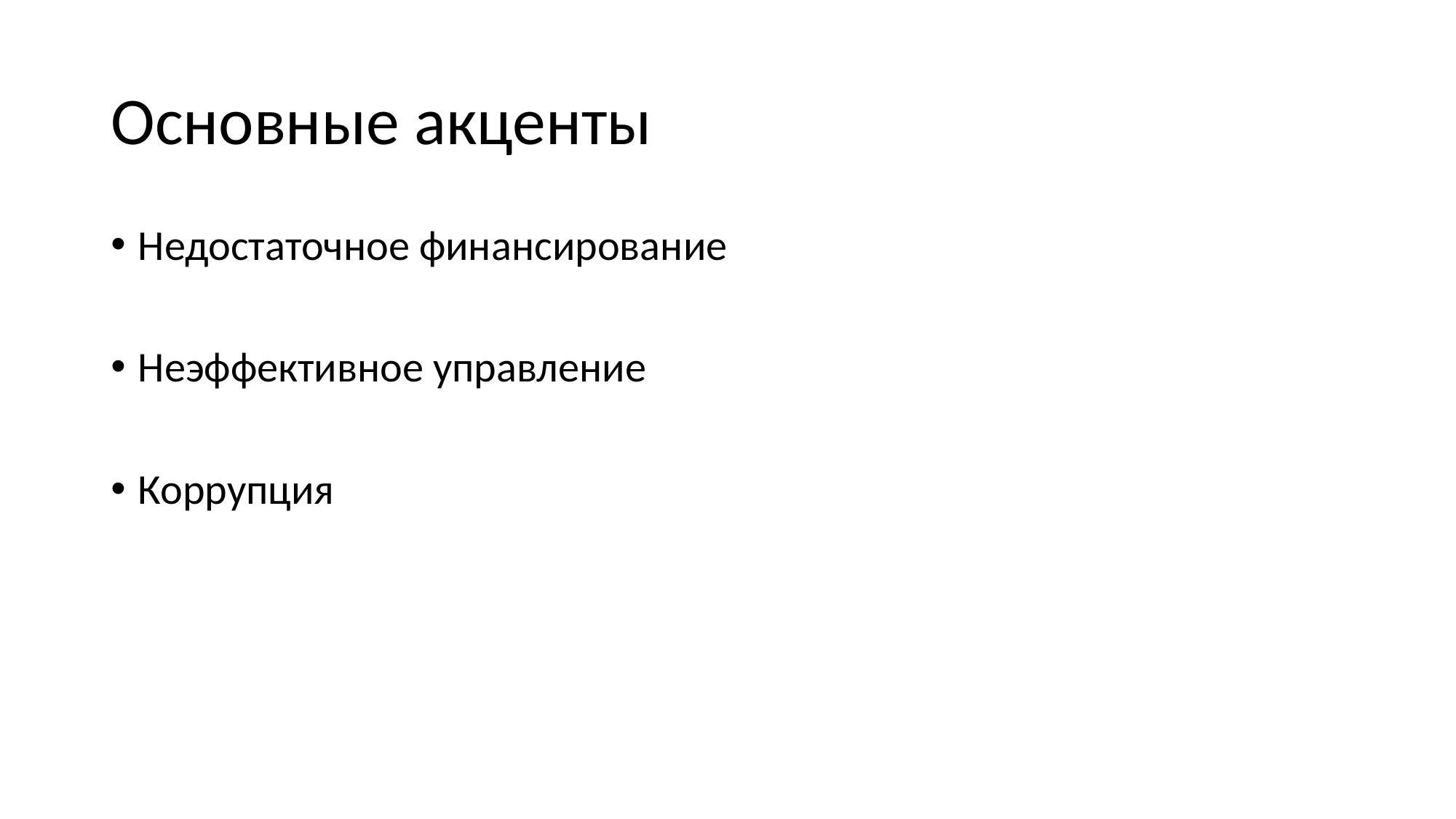

# Основные акценты
Недостаточное финансирование

Неэффективное управление

Коррупция